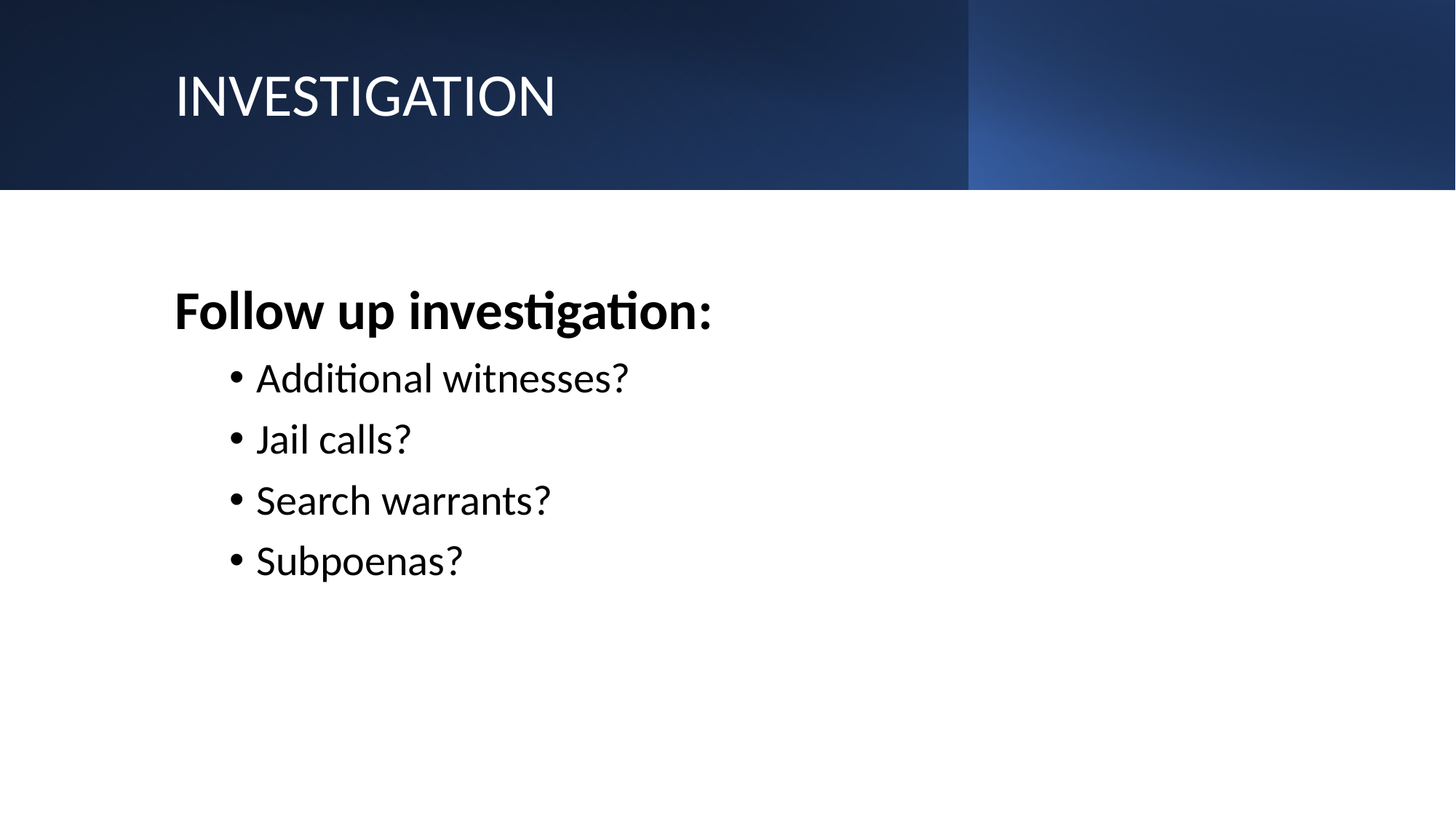

# INVESTIGATION
Follow up investigation:
Additional witnesses?
Jail calls?
Search warrants?
Subpoenas?